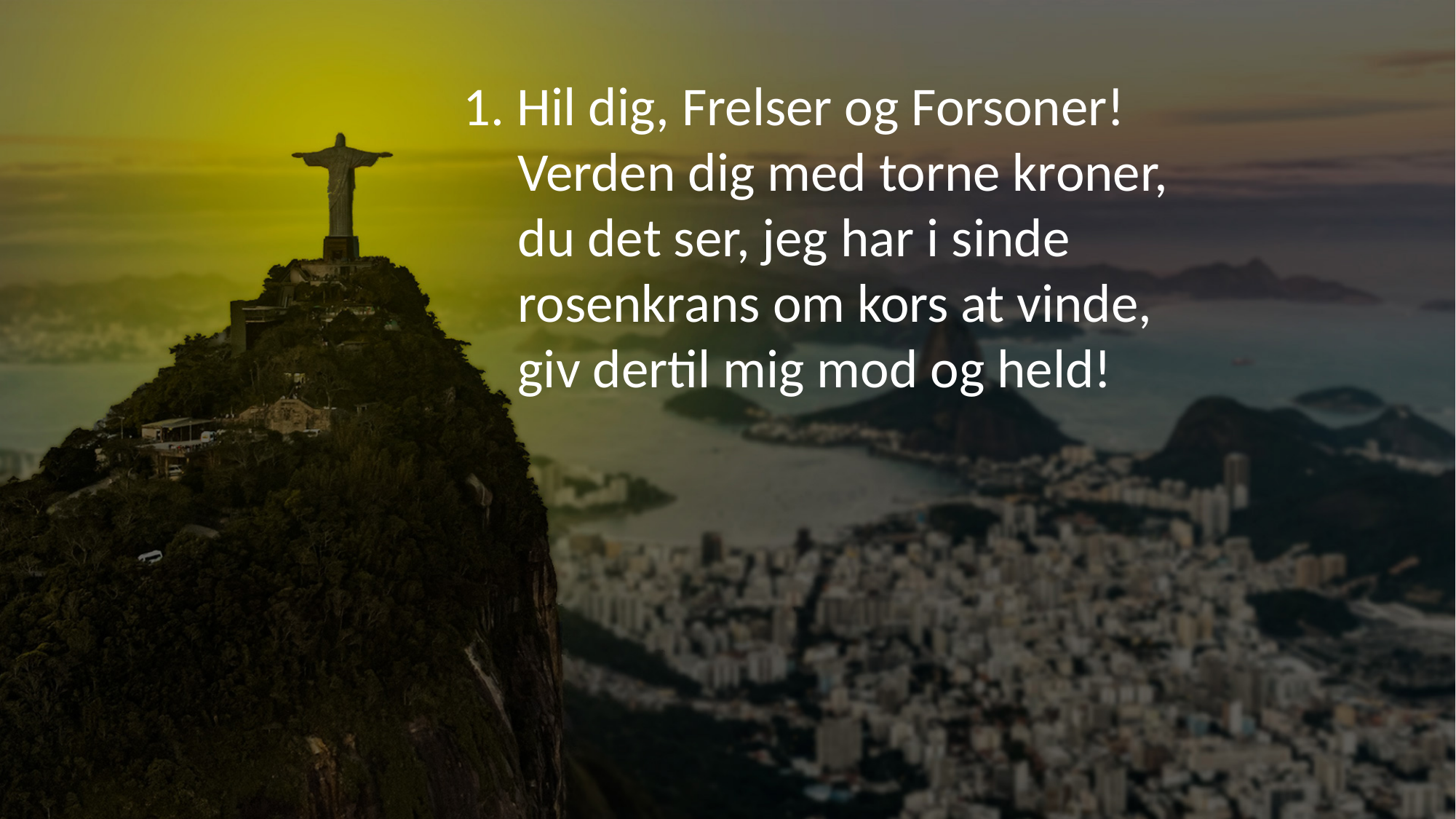

1. Hil dig, Frelser og Forsoner!
Verden dig med torne kroner,
du det ser, jeg har i sinde
rosenkrans om kors at vinde,
giv dertil mig mod og held!